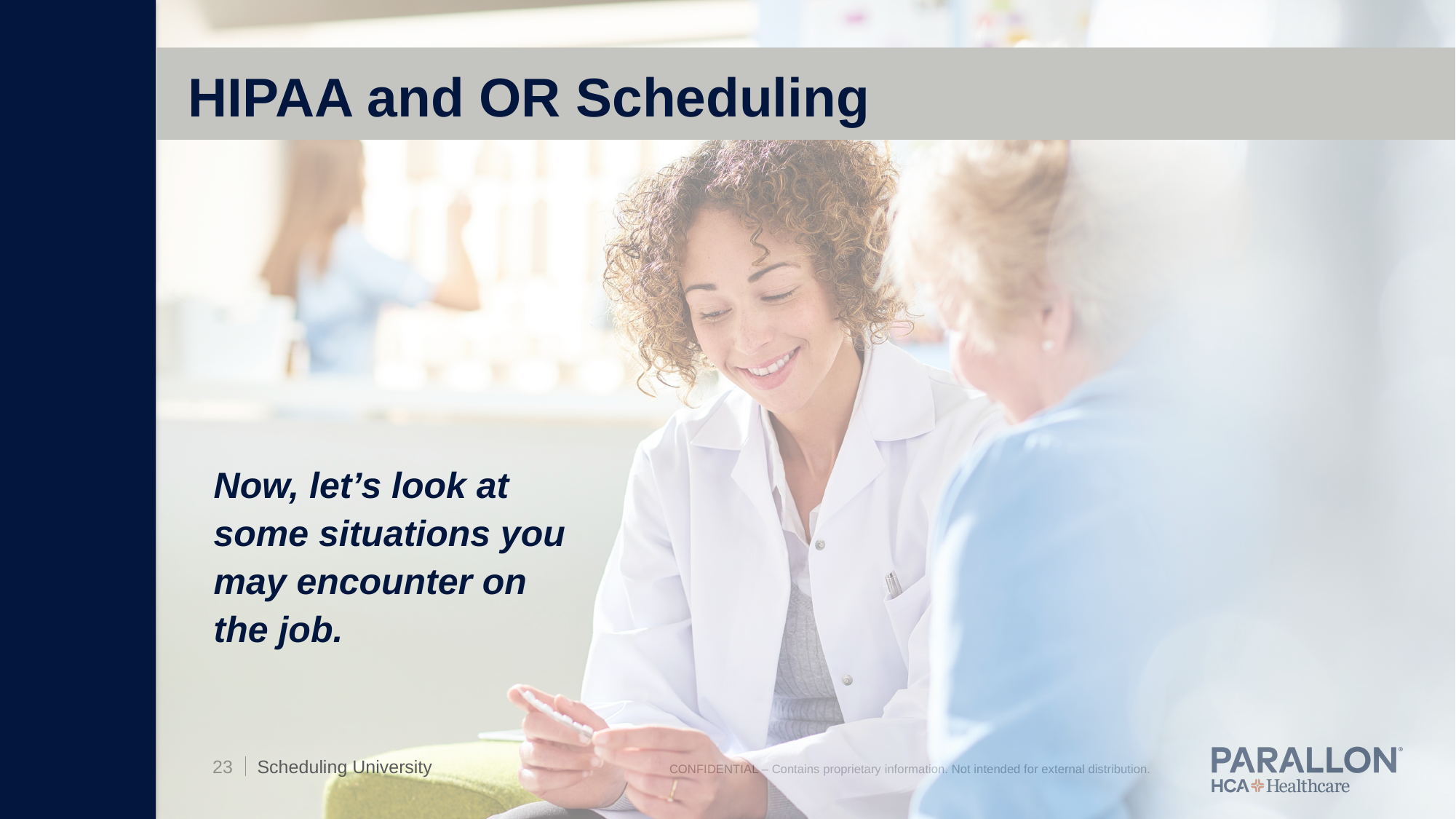

HIPAA and OR Scheduling

Now, let’s look at some situations you may encounter on the job.
Scheduling University